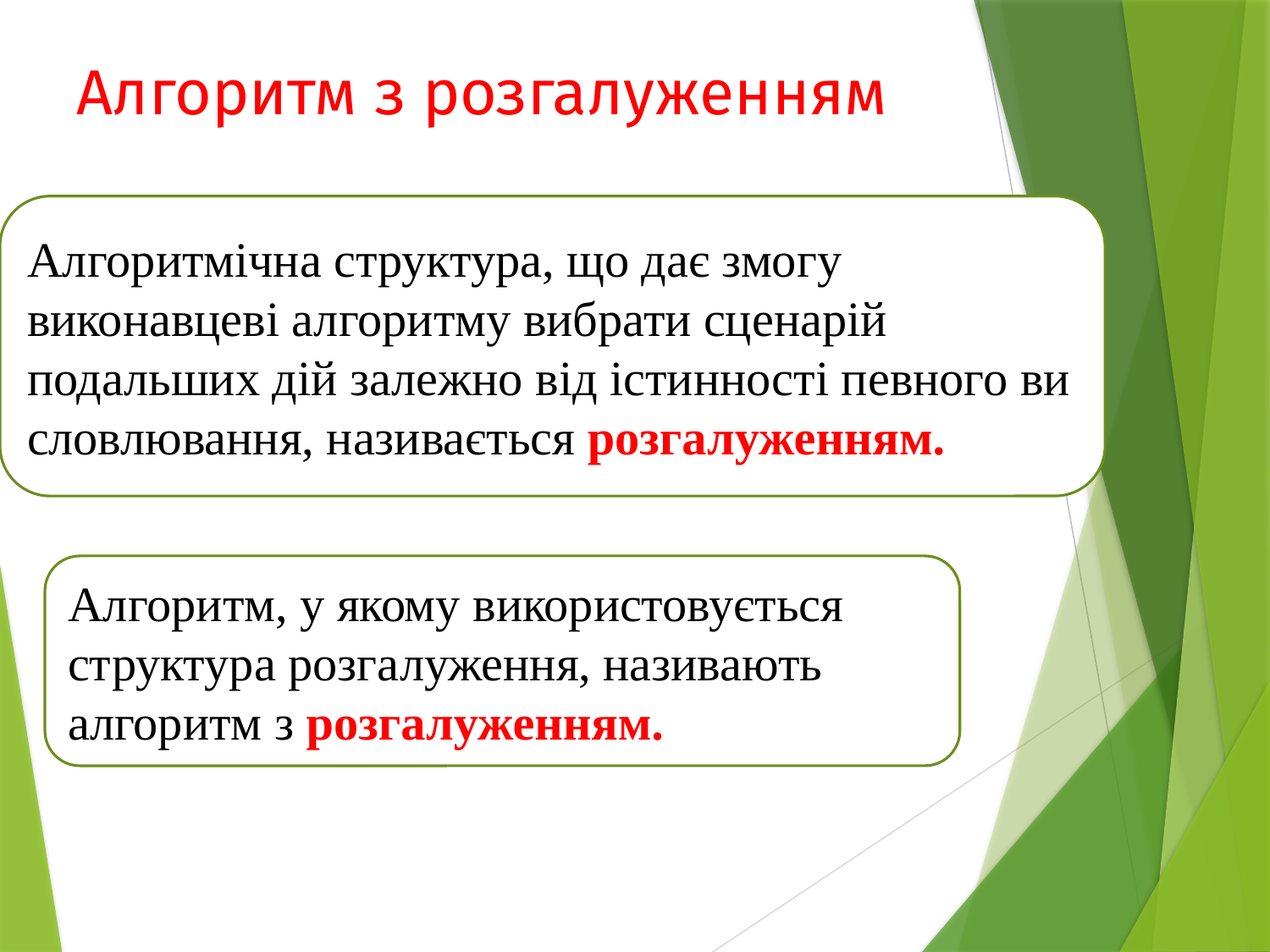

# Алгоритм з розгалуженням
Алгоритмічна структура, що дає змогу виконавцеві алгоритму вибрати сценарій подальших дій залежно від істинності певного ви­словлювання, називається розгалуженням.
Алгоритм, у якому використовується структура розгалуження, називають алгоритм з розгалуженням.